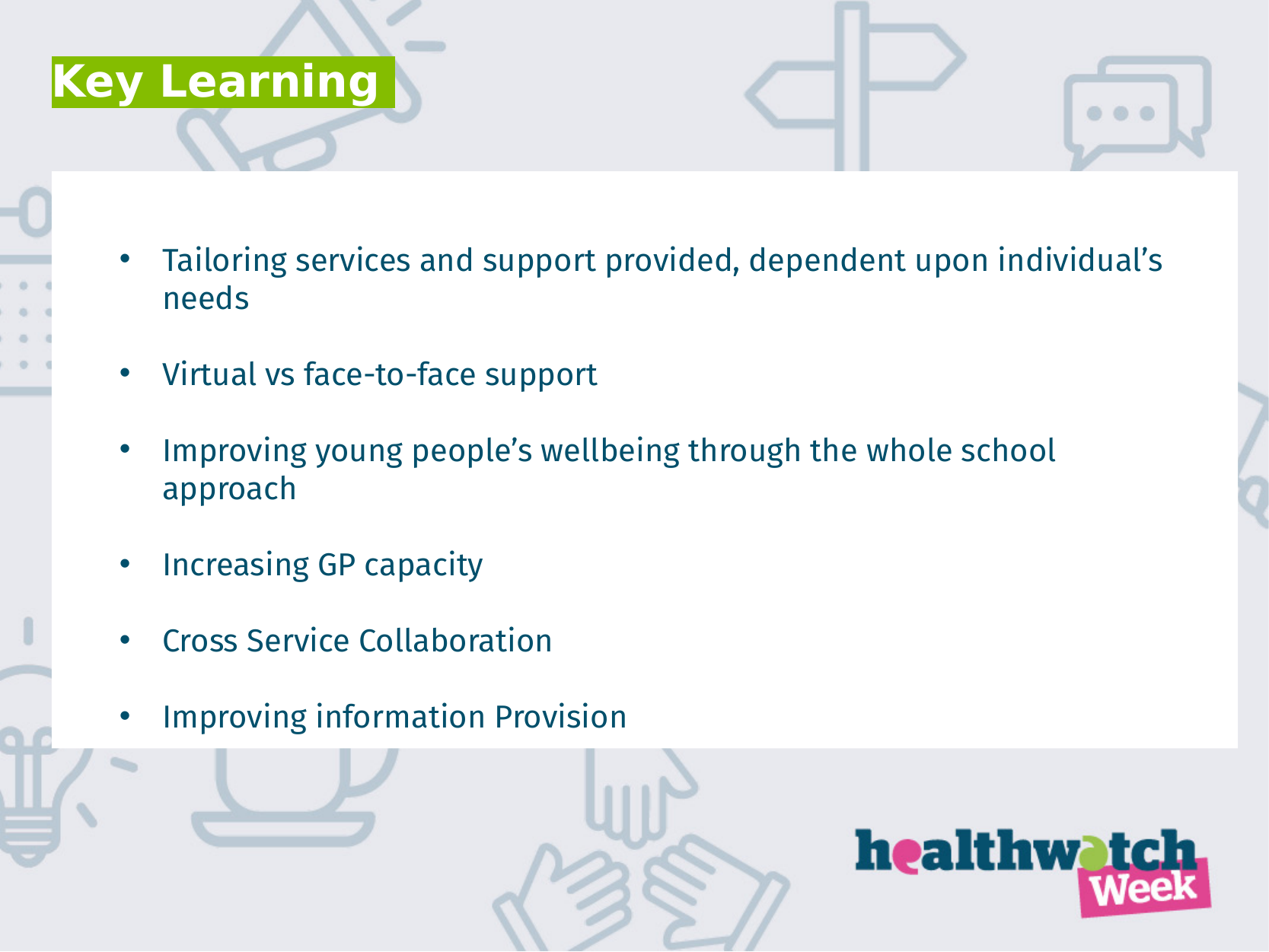

Key Learning

Tailoring services and support provided, dependent upon individual’s needs

Virtual vs face-to-face support

Improving young people’s wellbeing through the whole school approach

Increasing GP capacity

Cross Service Collaboration

Improving information Provision